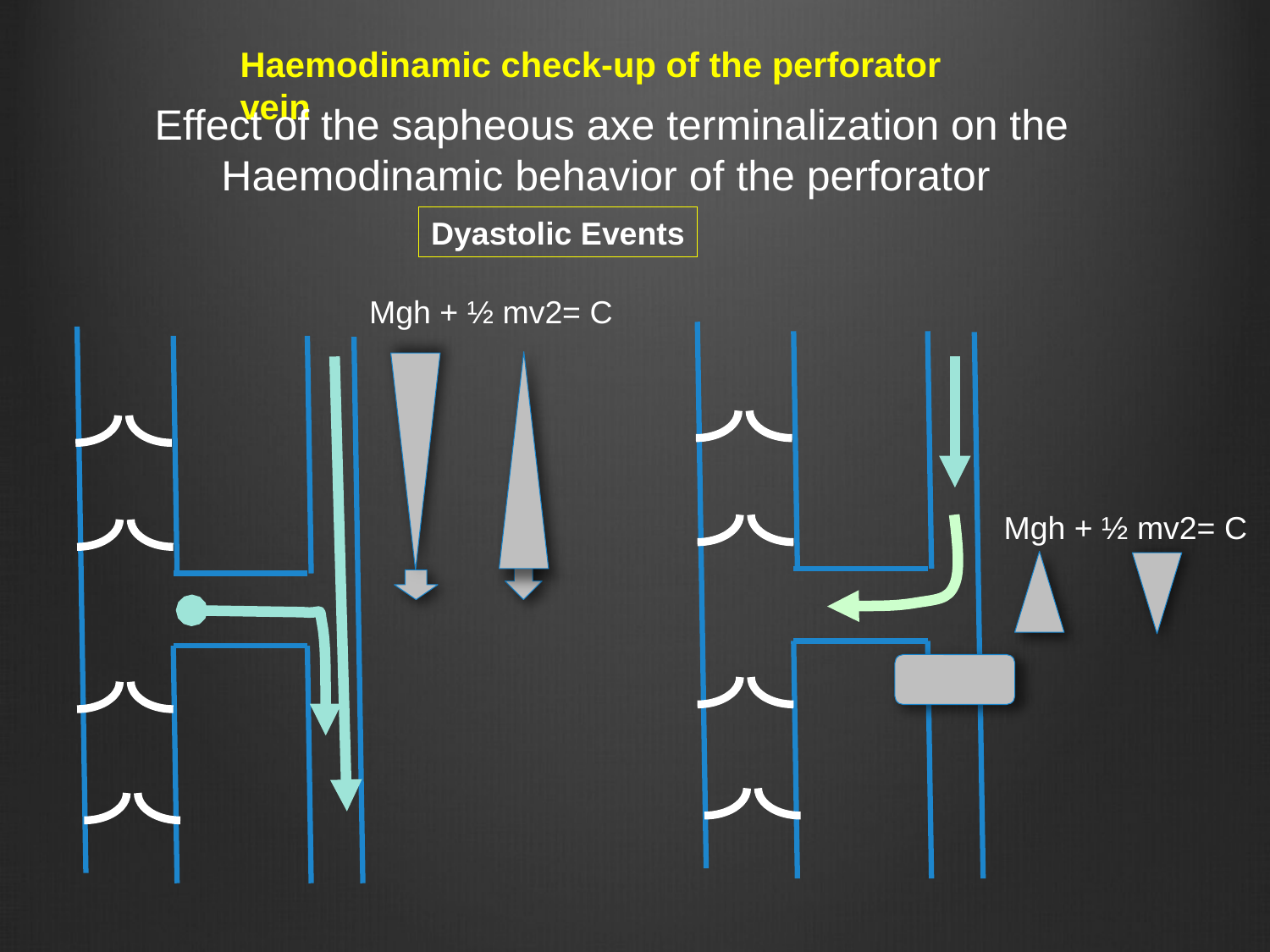

Haemodinamic check-up of the perforator vein
Effect of the sapheous axe terminalization on the Haemodinamic behavior of the perforator
Dyastolic Events
Mgh + ½ mv2= C

Mgh + ½ mv2= C